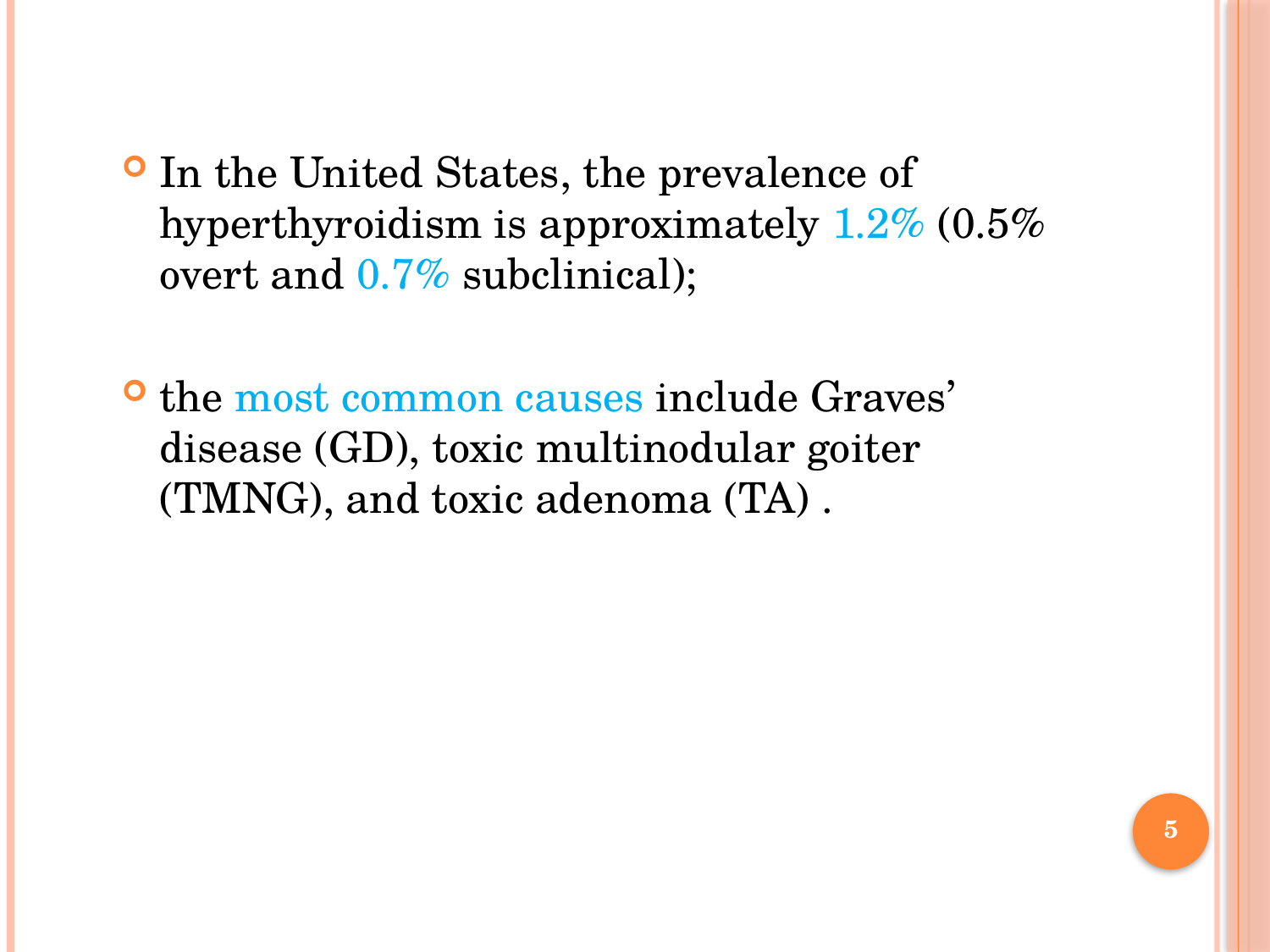

In the United States, the prevalence of hyperthyroidism is approximately 1.2% (0.5% overt and 0.7% subclinical);

the most common causes include Graves’ disease (GD), toxic multinodular goiter (TMNG), and toxic adenoma (TA) .
5